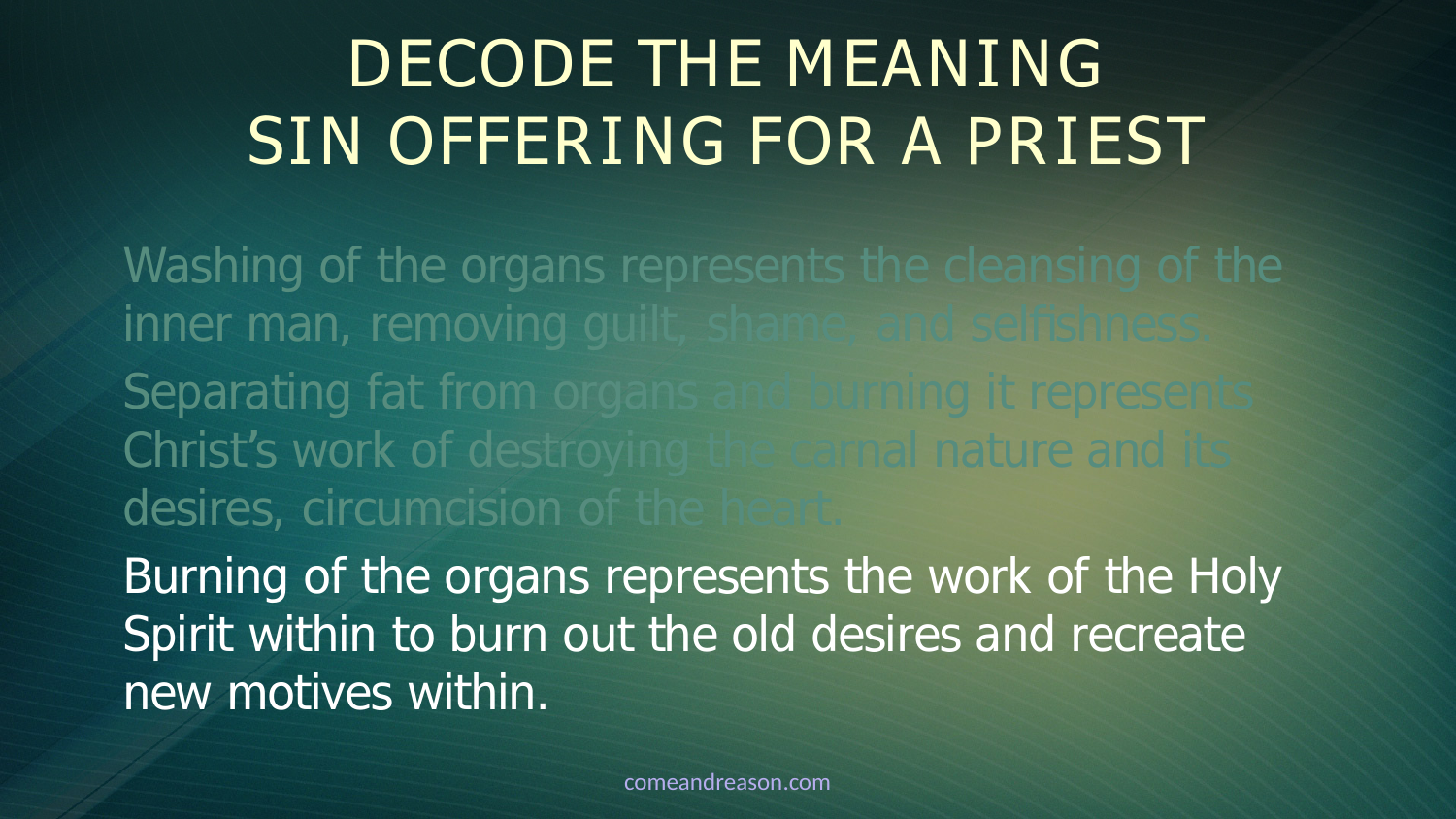

# Decode the Meaning Sin Offering for a Priest
Washing of the organs represents the cleansing of the inner man, removing guilt, shame, and selfishness.
Separating fat from organs and burning it represents Christ’s work of destroying the carnal nature and its desires, circumcision of the heart.
Burning of the organs represents the work of the Holy Spirit within to burn out the old desires and recreate new motives within.

comeandreason.com